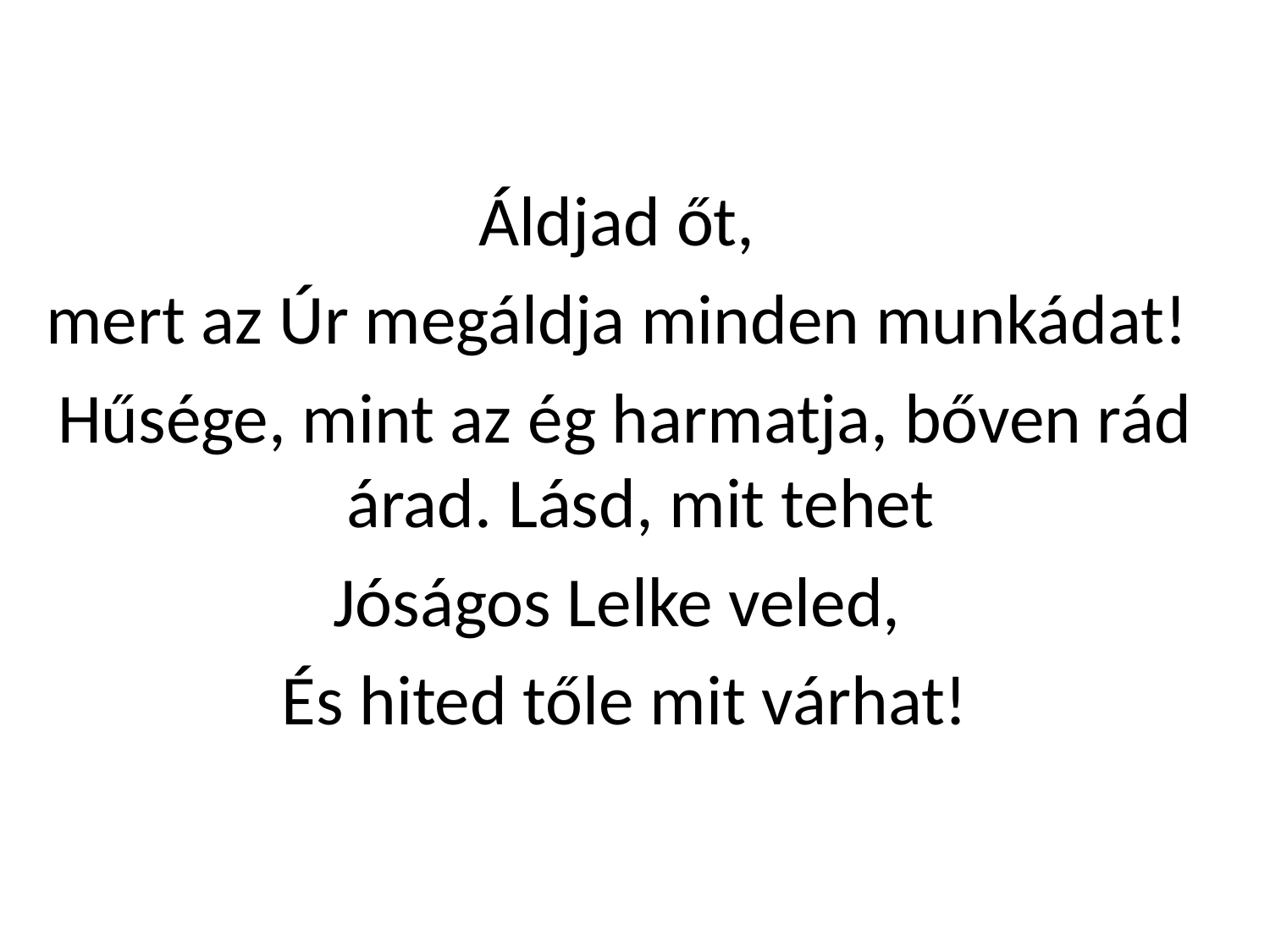

Áldjad őt,
mert az Úr megáldja minden munkádat!
Hűsége, mint az ég harmatja, bőven rád árad. Lásd, mit tehet
Jóságos Lelke veled,
És hited tőle mit várhat!